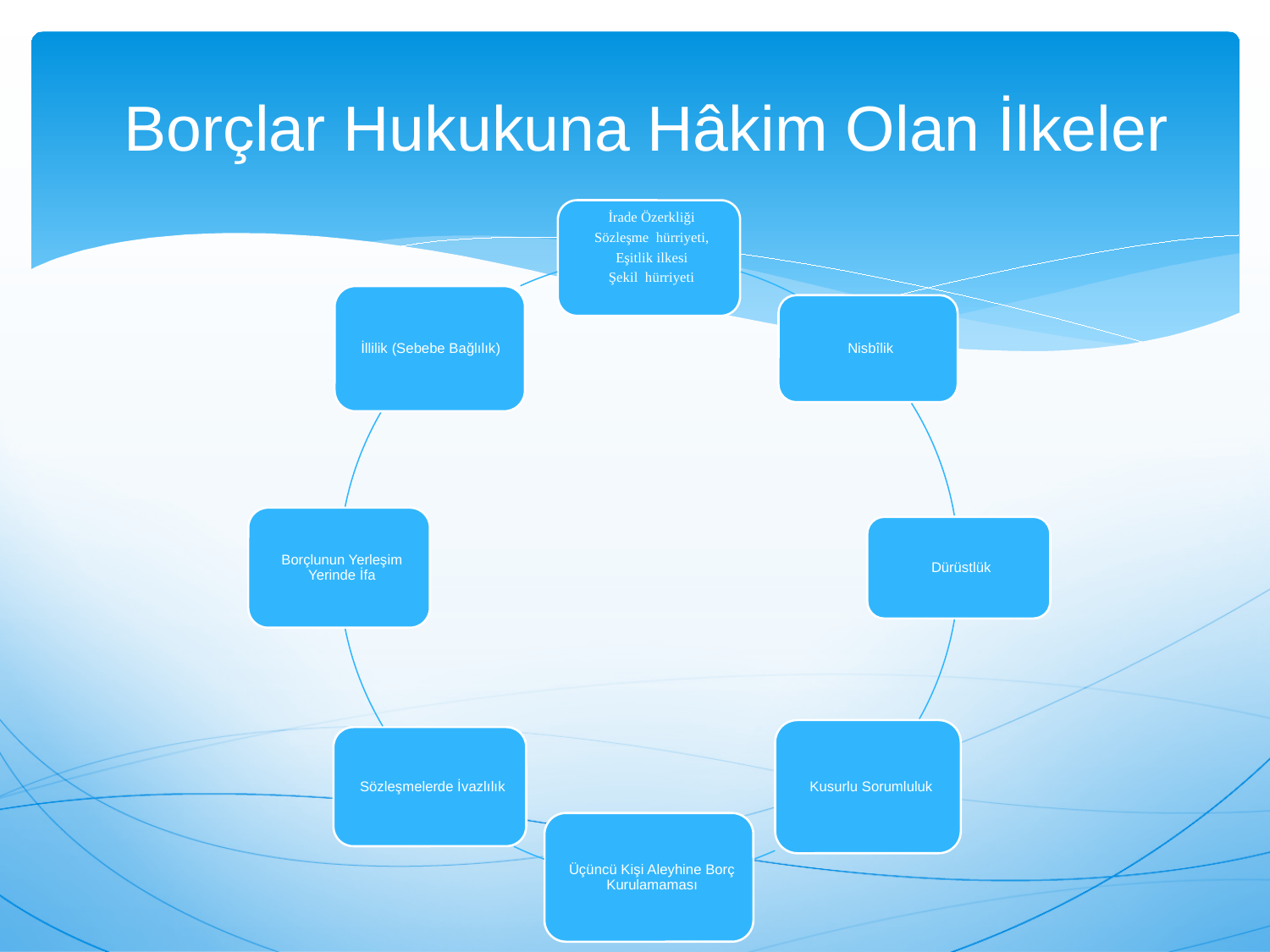

# Borçlar Hukukuna Hâkim Olan İlkeler
İrade Özerkliği
Sözleşme  hürriyeti,
Eşitlik ilkesi
Şekil  hürriyeti

Nisbîlik
Dürüstlük
Kusurlu Sorumluluk
Üçüncü Kişi Aleyhine Borç Kurulamaması
Sözleşmelerde İvazlılık
Borçlunun Yerleşim Yerinde İfa
İllilik (Sebebe Bağlılık)